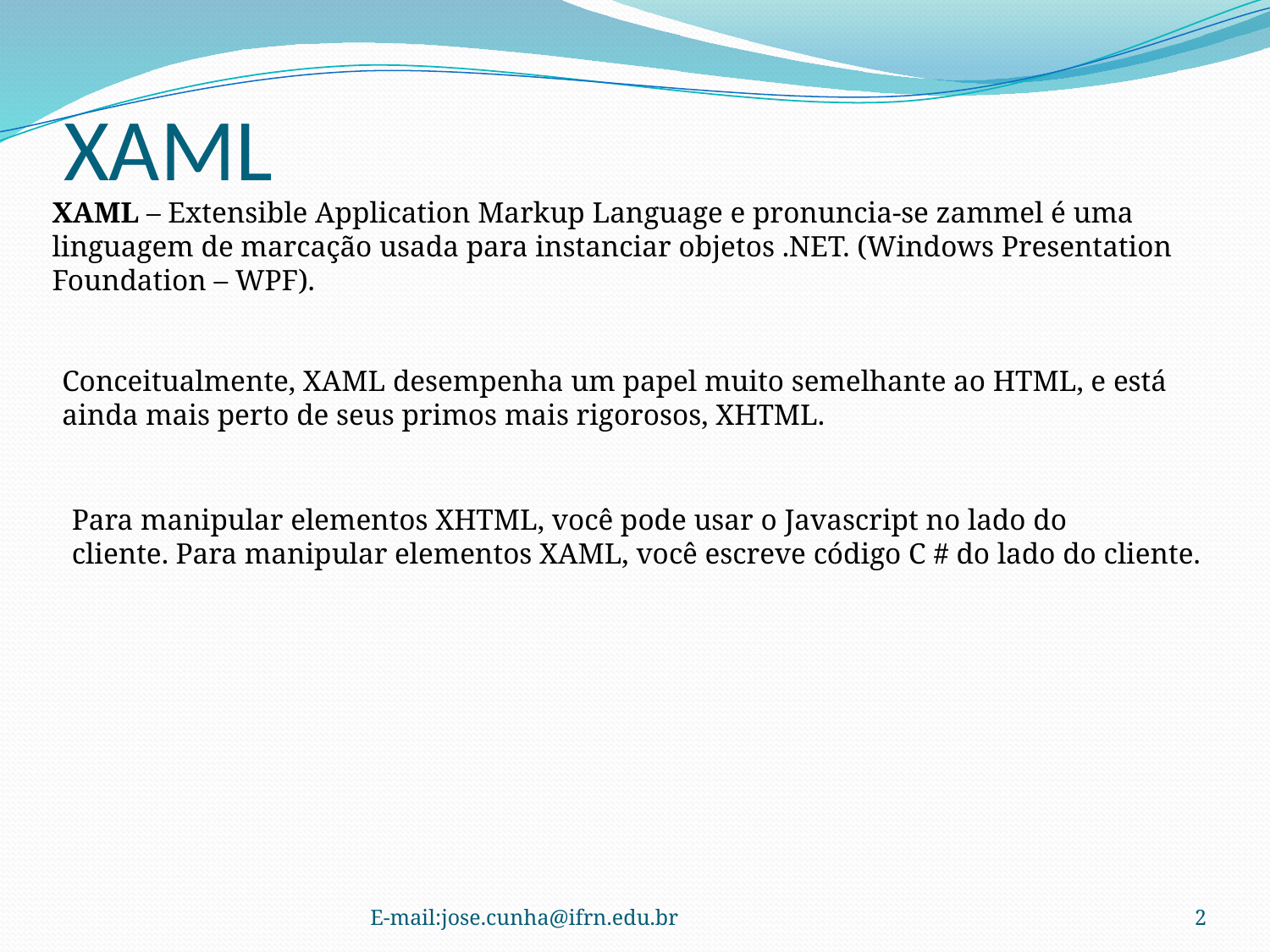

# XAML
XAML – Extensible Application Markup Language e pronuncia-se zammel é uma linguagem de marcação usada para instanciar objetos .NET. (Windows Presentation Foundation – WPF).
Conceitualmente, XAML desempenha um papel muito semelhante ao HTML, e está ainda mais perto de seus primos mais rigorosos, XHTML.
Para manipular elementos XHTML, você pode usar o Javascript no lado do cliente. Para manipular elementos XAML, você escreve código C # do lado do cliente.
E-mail:jose.cunha@ifrn.edu.br
2